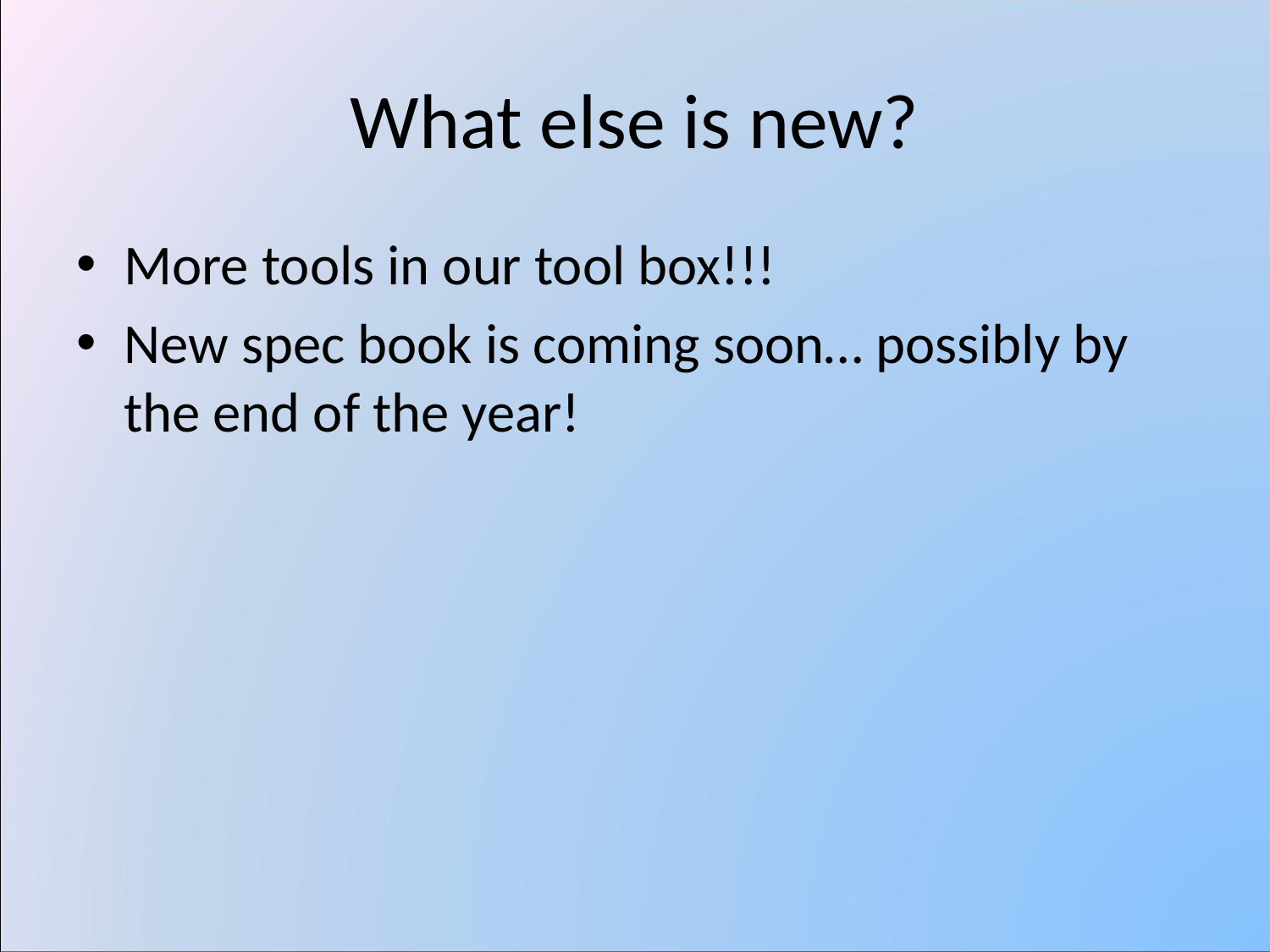

# What else is new?
More tools in our tool box!!!
New spec book is coming soon… possibly by the end of the year!